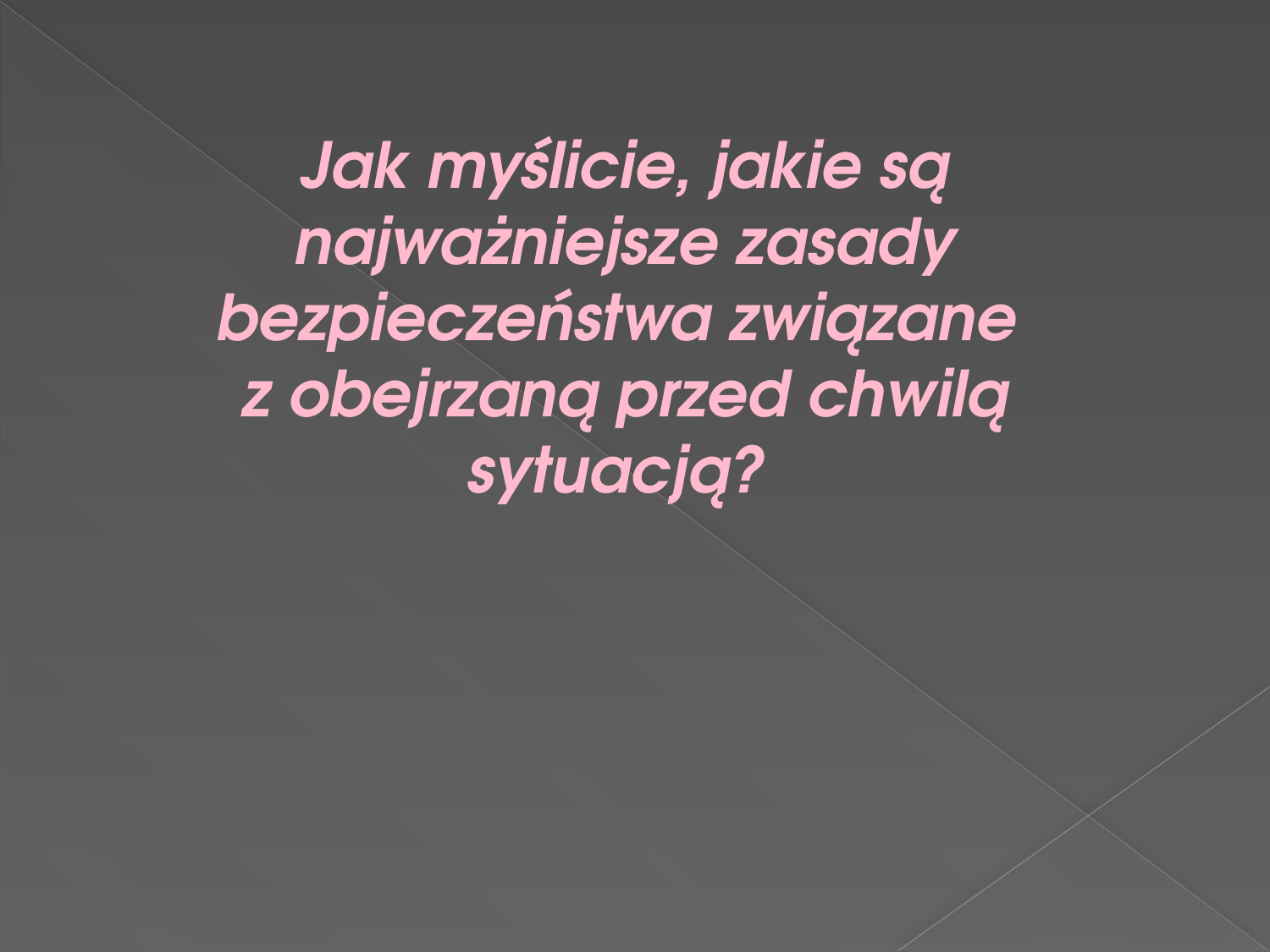

Jak myślicie, jakie są najważniejsze zasady bezpieczeństwa związane
z obejrzaną przed chwilą sytuacją?